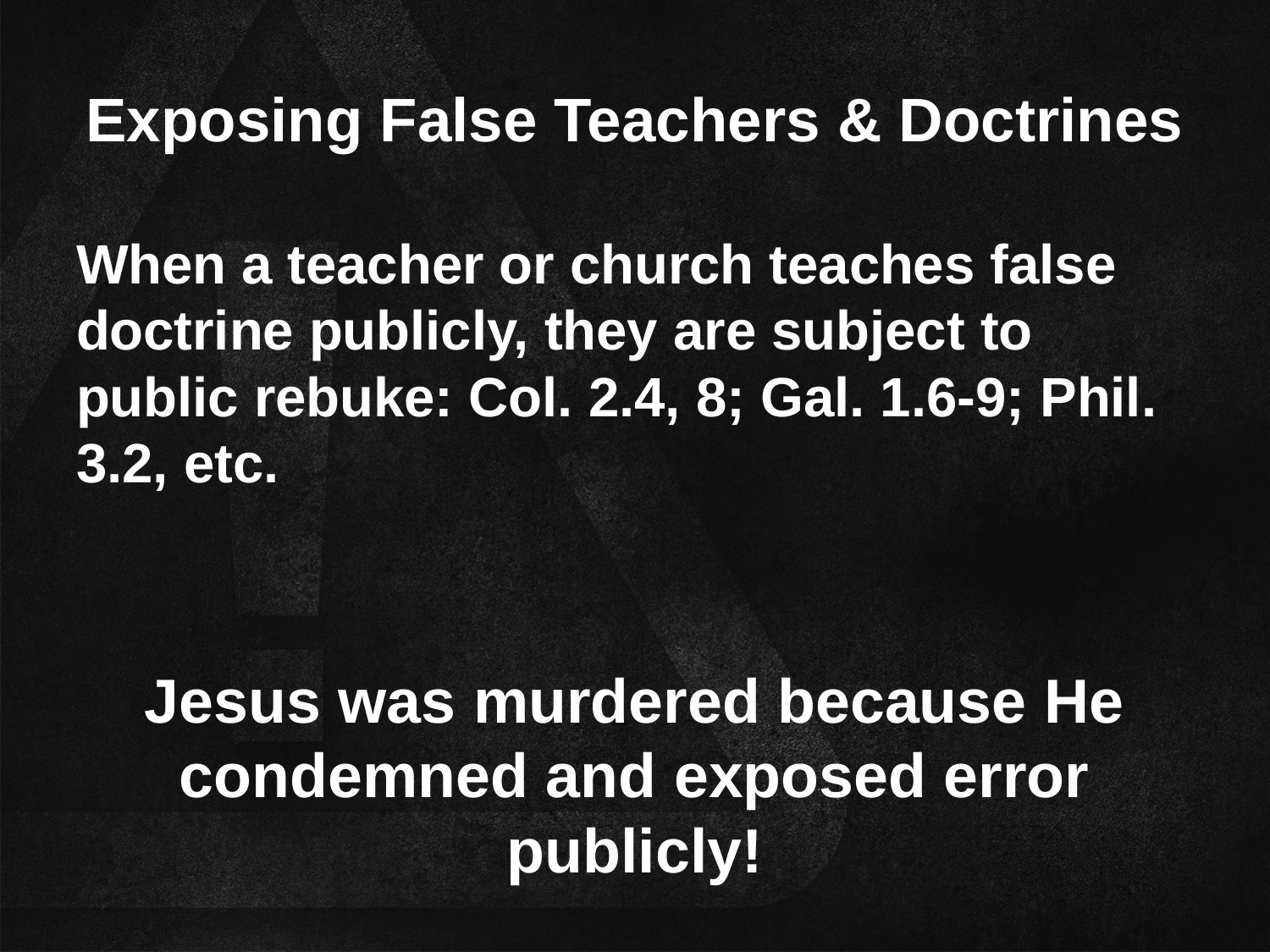

# Exposing False Teachers & Doctrines
When a teacher or church teaches false doctrine publicly, they are subject to public rebuke: Col. 2.4, 8; Gal. 1.6-9; Phil. 3.2, etc.

Jesus was murdered because He condemned and exposed error publicly!